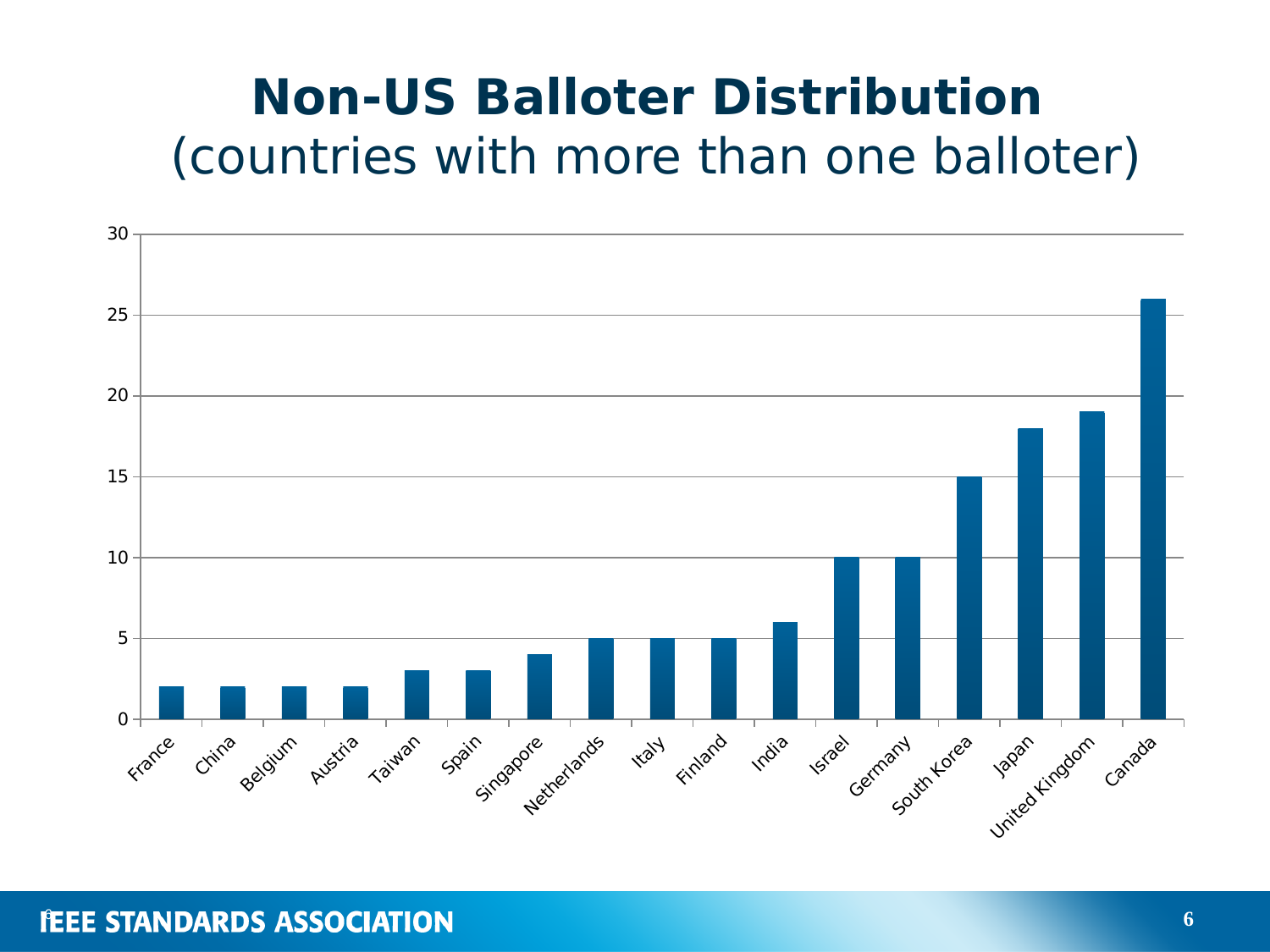

# Non-US Balloter Distribution (countries with more than one balloter)

### Chart

| Category |  |
|---|---|
| France | 2.0 |
| China | 2.0 |
| Belgium | 2.0 |
| Austria | 2.0 |
| Taiwan | 3.0 |
| Spain | 3.0 |
| Singapore | 4.0 |
| Netherlands | 5.0 |
| Italy | 5.0 |
| Finland | 5.0 |
| India | 6.0 |
| Israel | 10.0 |
| Germany | 10.0 |
| South Korea | 15.0 |
| Japan | 18.0 |
| United Kingdom | 19.0 |
| Canada | 26.0 |
6